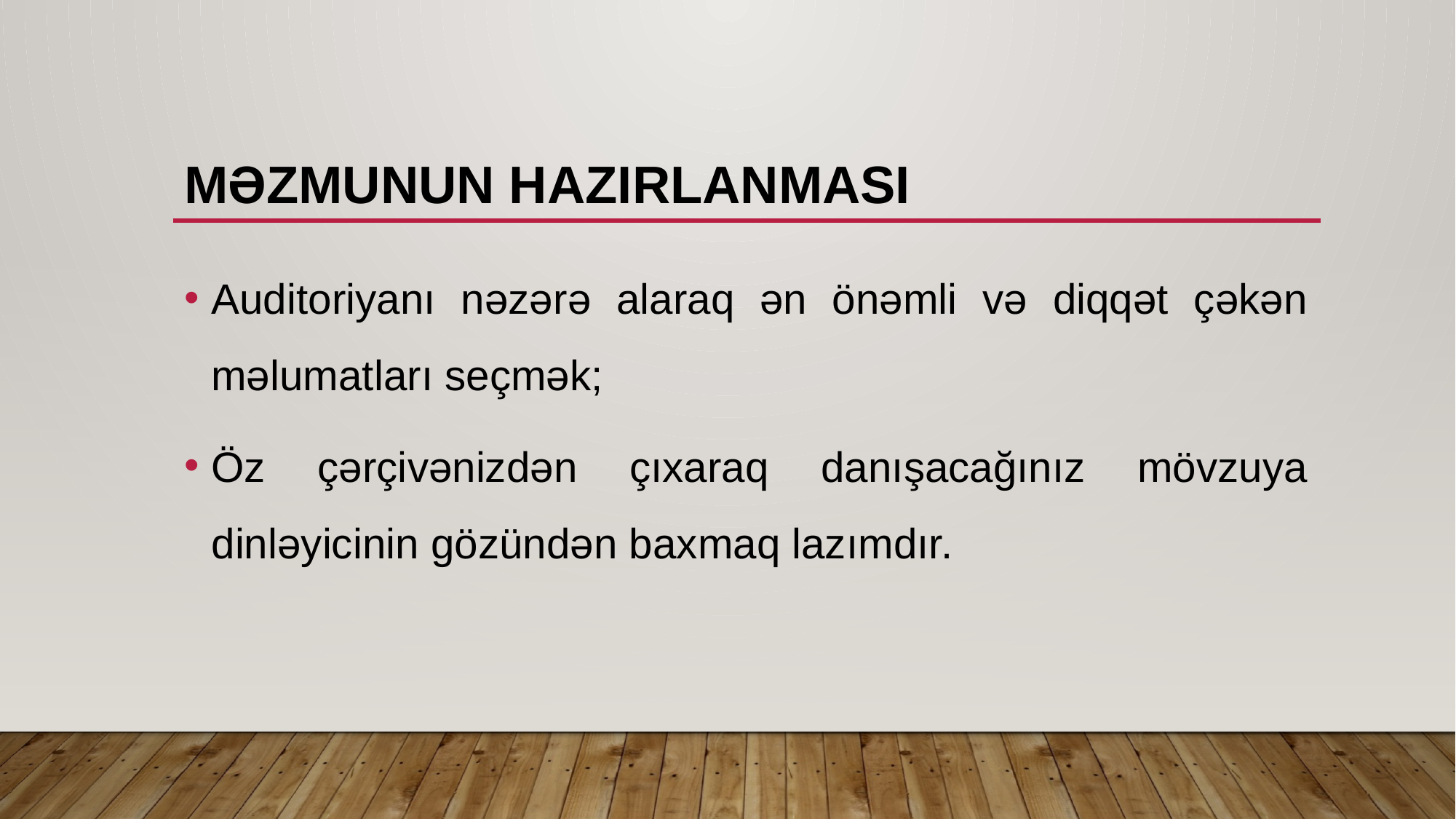

# Məzmunun hazırlanması
Auditoriyanı nəzərə alaraq ən önəmli və diqqət çəkən məlumatları seçmək;
Öz çərçivənizdən çıxaraq danışacağınız mövzuya dinləyicinin gözündən baxmaq lazımdır.